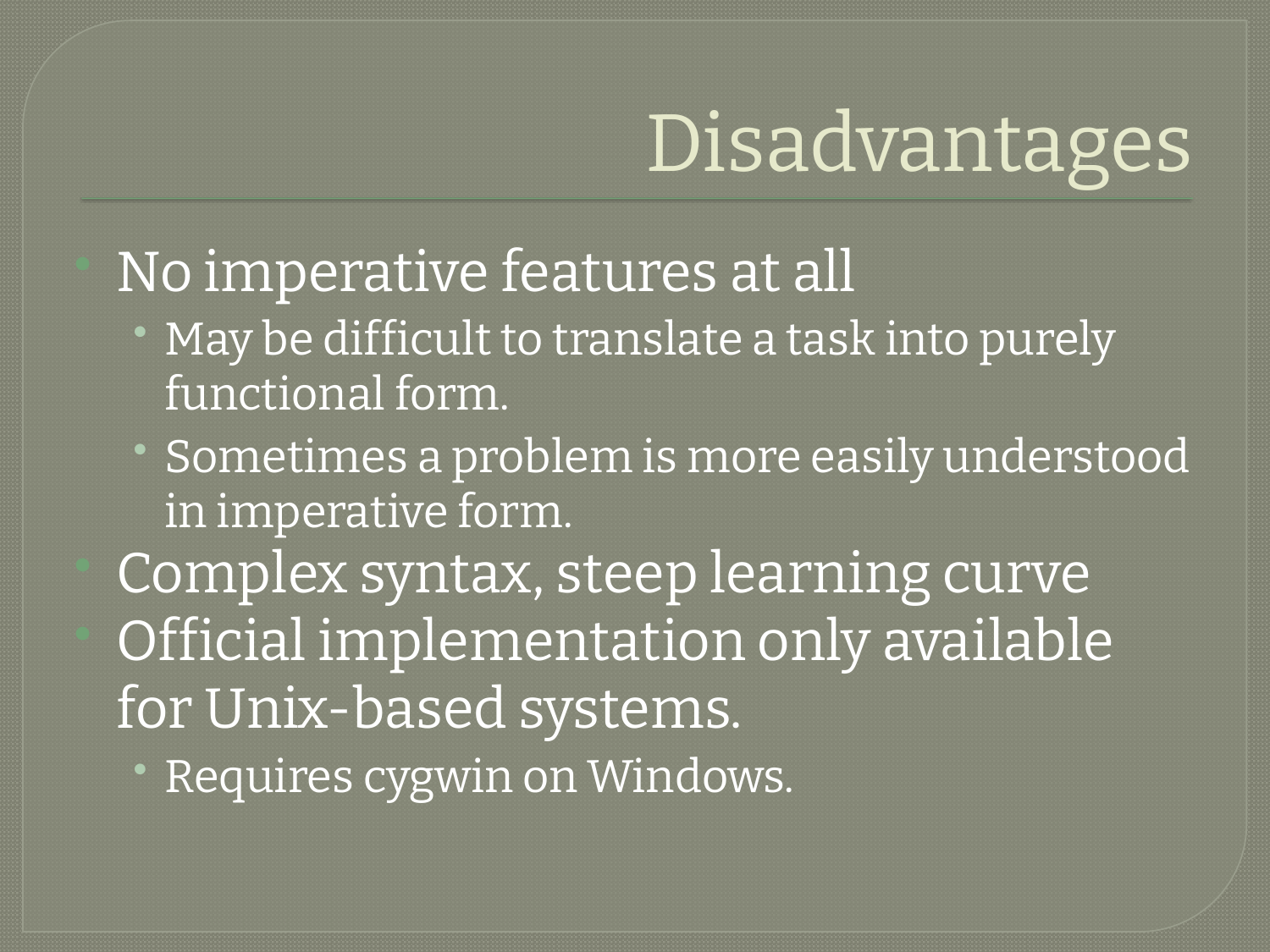

# Disadvantages
No imperative features at all
May be difficult to translate a task into purely functional form.
Sometimes a problem is more easily understood in imperative form.
Complex syntax, steep learning curve
Official implementation only available for Unix-based systems.
Requires cygwin on Windows.